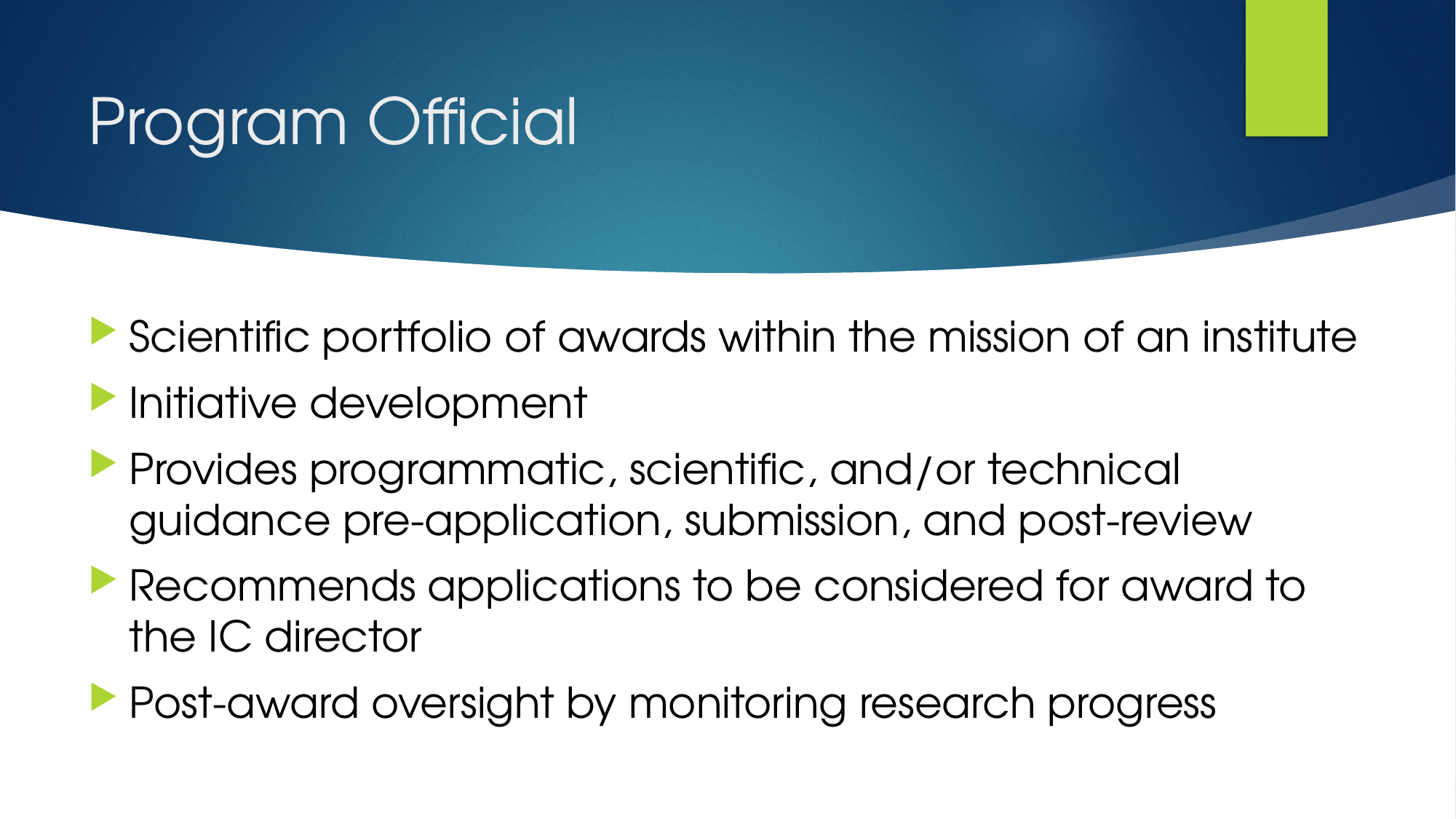

# Program Official

Scientific portfolio of awards within the mission of an institute
Initiative development
Provides programmatic, scientific, and/or technical guidance pre-application, submission, and post-review
Recommends applications to be considered for award to the IC director
Post-award oversight by monitoring research progress